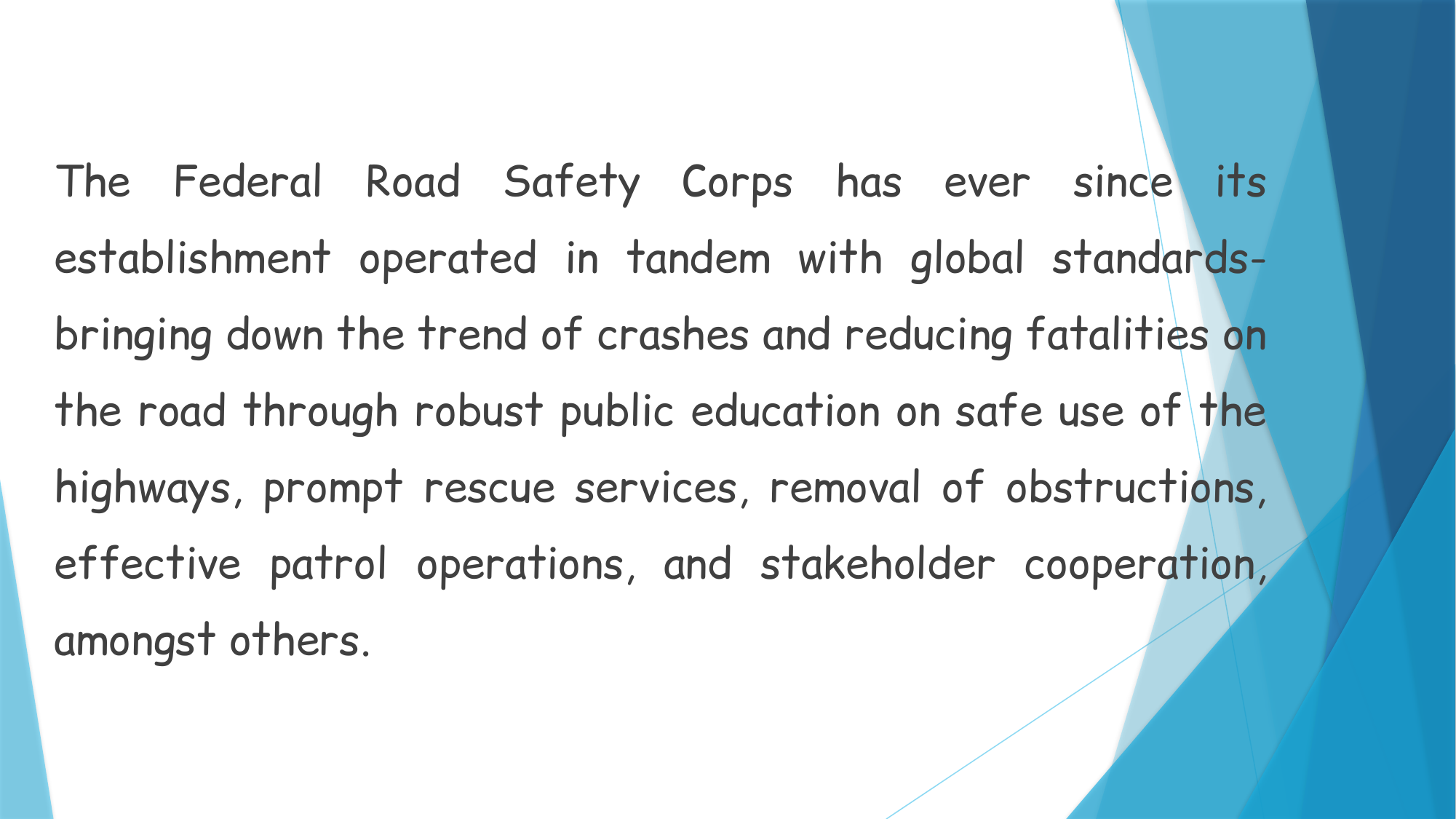

The Federal Road Safety Corps has ever since its establishment operated in tandem with global standards- bringing down the trend of crashes and reducing fatalities on the road through robust public education on safe use of the highways, prompt rescue services, removal of obstructions, effective patrol operations, and stakeholder cooperation, amongst others.